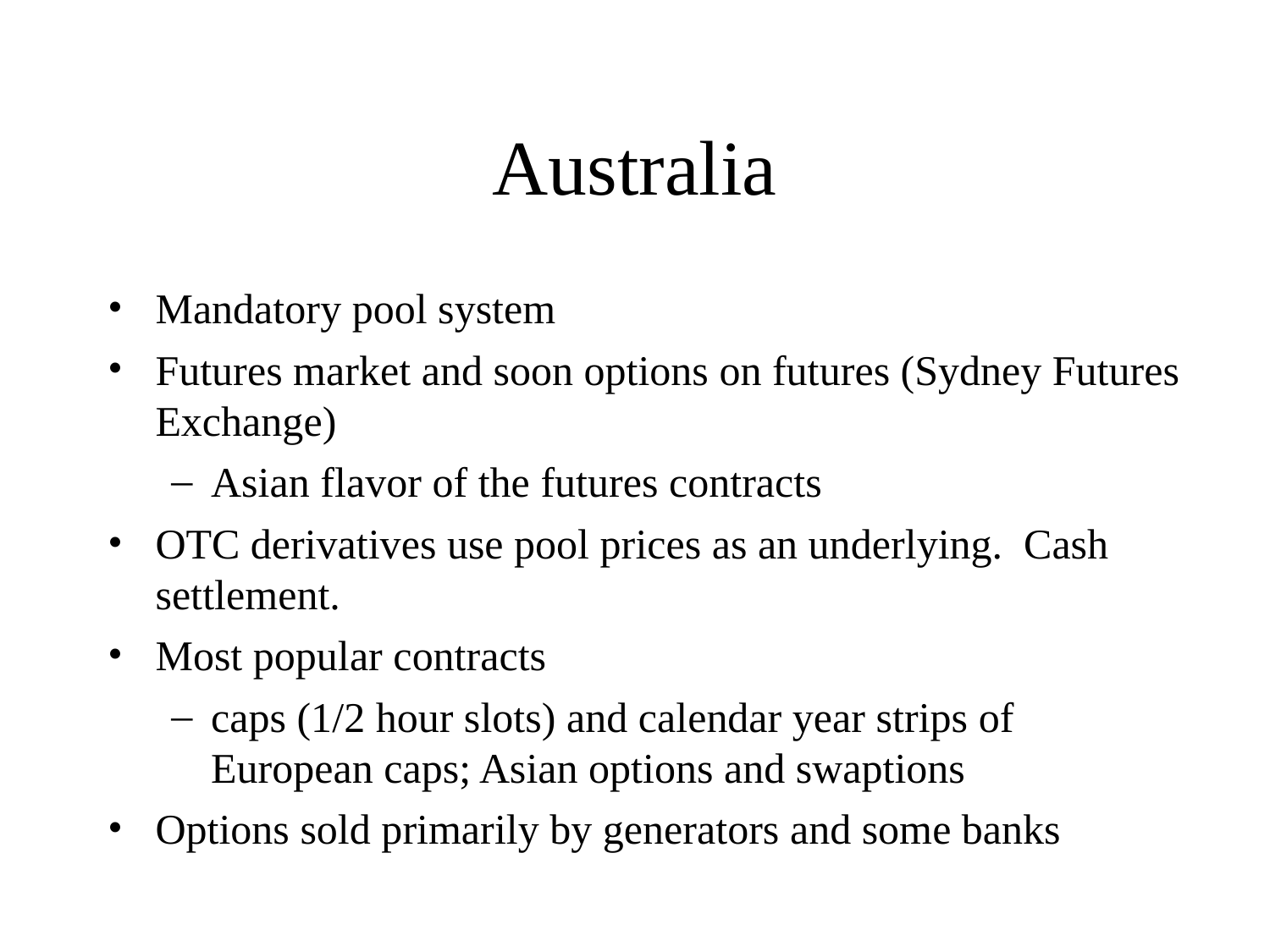

# Australia
Mandatory pool system
Futures market and soon options on futures (Sydney Futures Exchange)
Asian flavor of the futures contracts
OTC derivatives use pool prices as an underlying.  Cash settlement.
Most popular contracts
caps (1/2 hour slots) and calendar year strips of European caps; Asian options and swaptions
Options sold primarily by generators and some banks